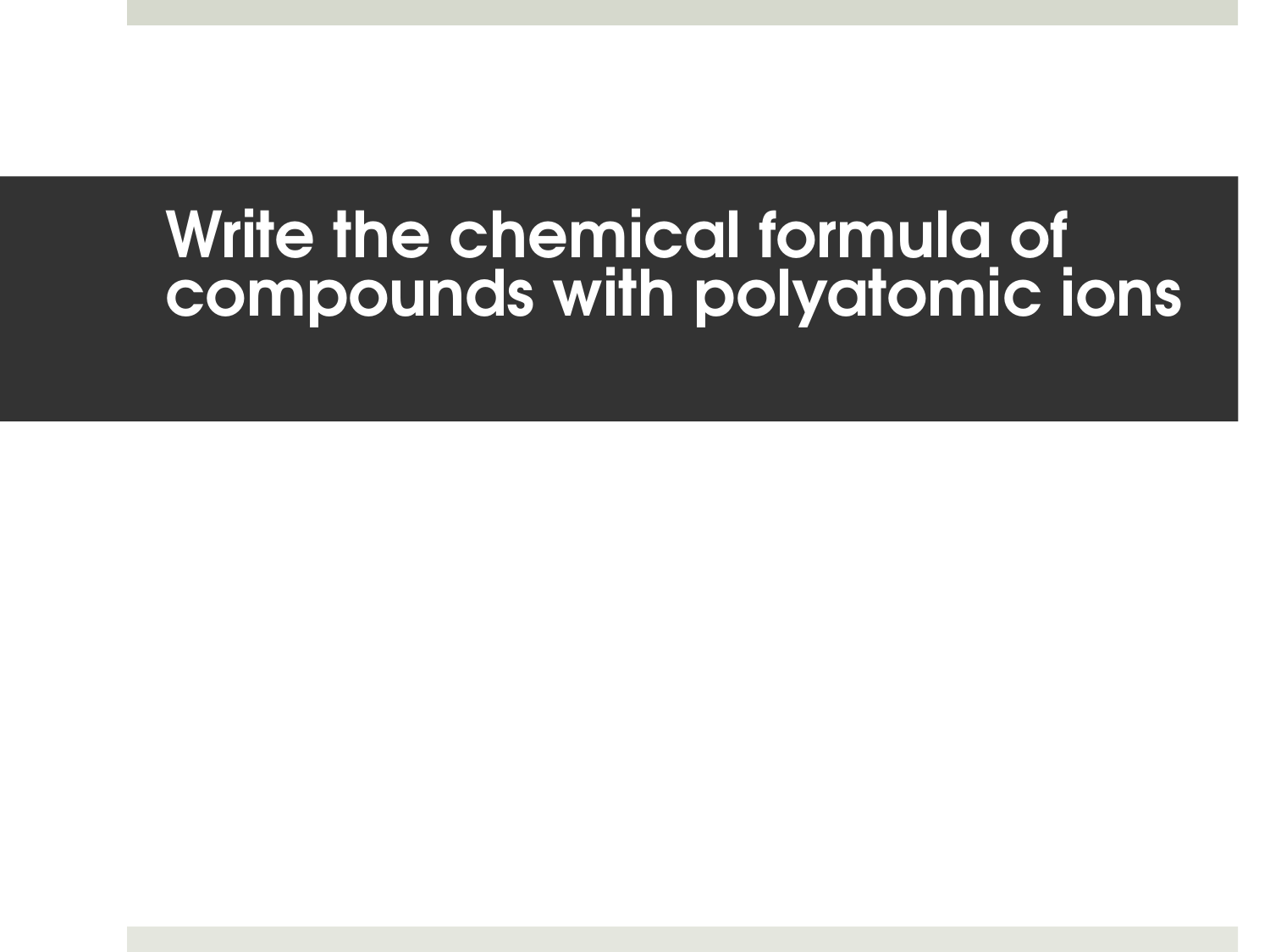

# Write the chemical formula of compounds with polyatomic ions